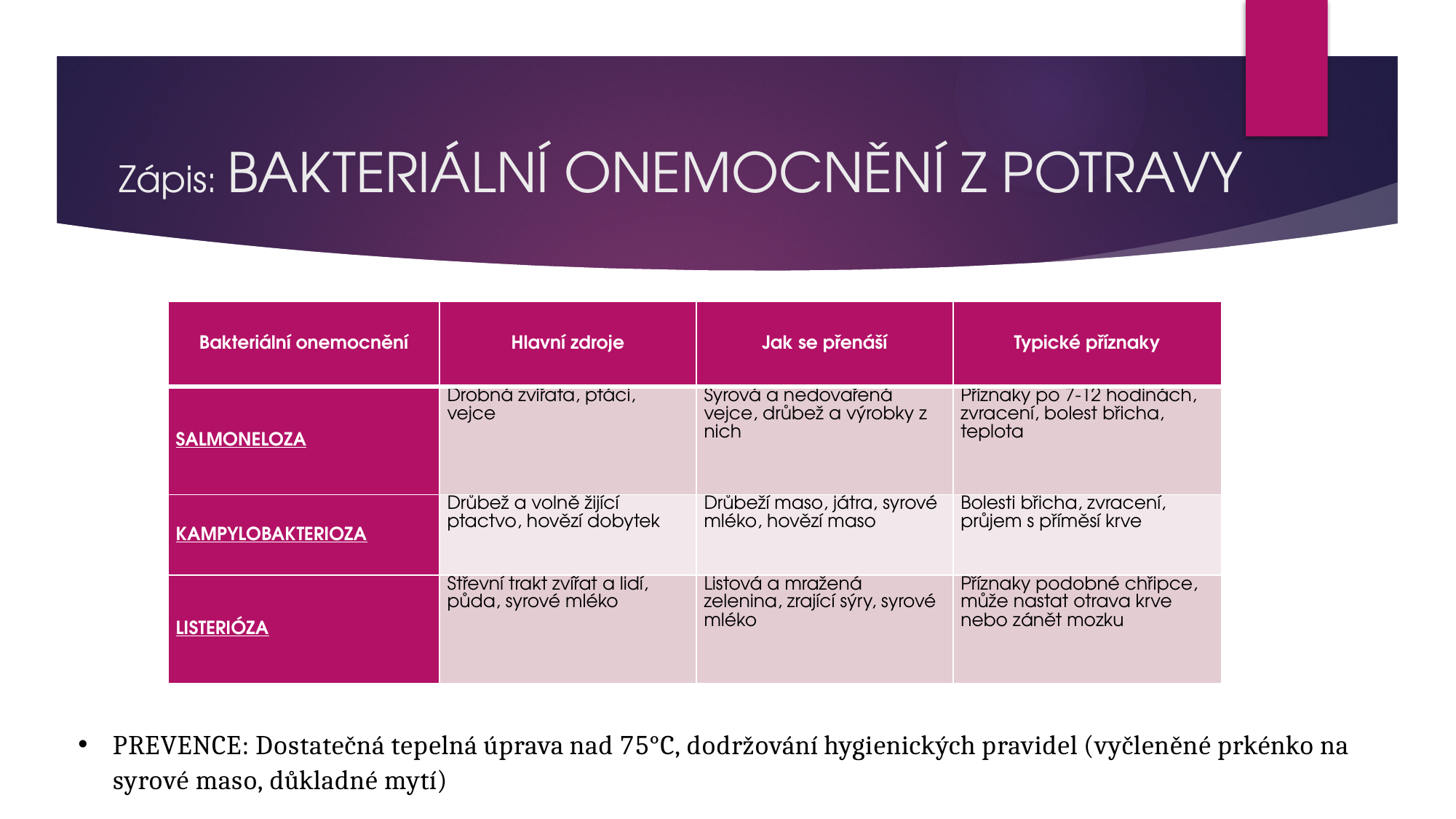

# Zápis: BAKTERIÁLNÍ ONEMOCNĚNÍ Z POTRAVY
| Bakteriální onemocnění | Hlavní zdroje | Jak se přenáší | Typické příznaky |
| --- | --- | --- | --- |
| SALMONELOZA | Drobná zvířata, ptáci, vejce | Syrová a nedovařená vejce, drůbež a výrobky z nich | Příznaky po 7-12 hodinách, zvracení, bolest břicha, teplota |
| KAMPYLOBAKTERIOZA | Drůbež a volně žijící ptactvo, hovězí dobytek | Drůbeží maso, játra, syrové mléko, hovězí maso | Bolesti břicha, zvracení, průjem s příměsí krve |
| LISTERIÓZA | Střevní trakt zvířat a lidí, půda, syrové mléko | Listová a mražená zelenina, zrající sýry, syrové mléko | Příznaky podobné chřipce, může nastat otrava krve nebo zánět mozku |
PREVENCE: Dostatečná tepelná úprava nad 75°C, dodržování hygienických pravidel (vyčleněné prkénko na syrové maso, důkladné mytí)